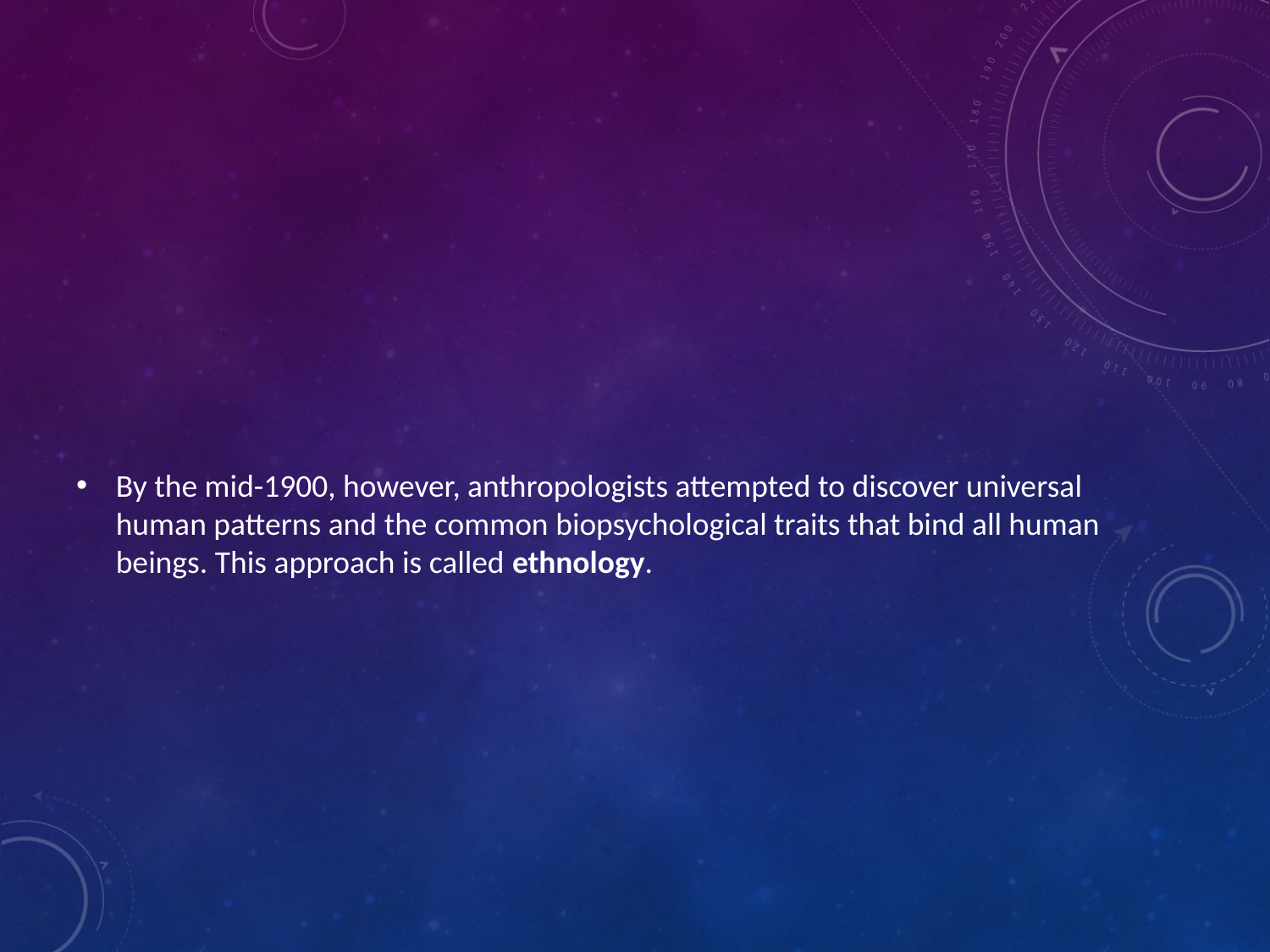

#
By the mid-1900, however, anthropologists attempted to discover universal human patterns and the common biopsychological traits that bind all human beings. This approach is called ethnology.